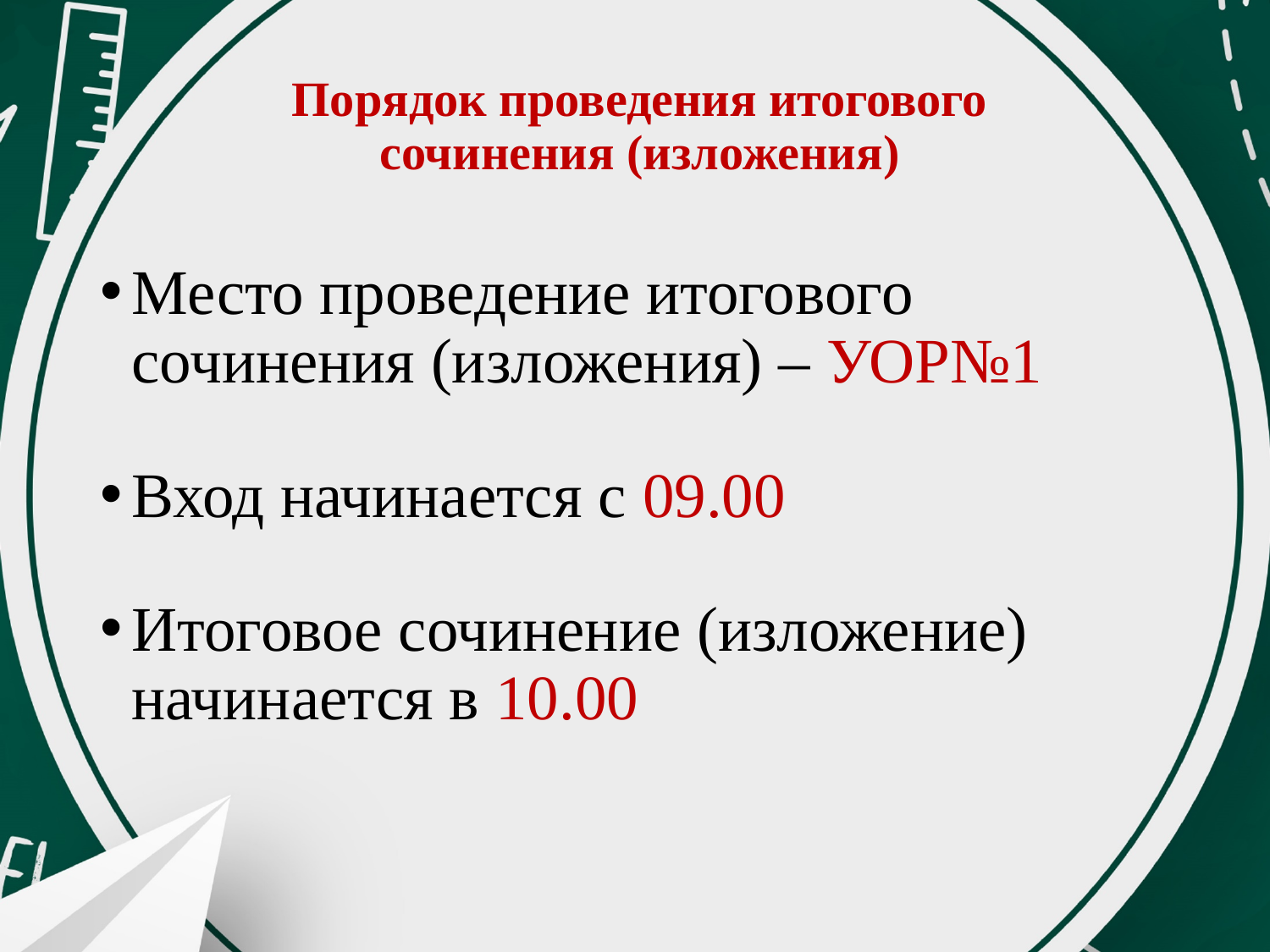

# Порядок проведения итогового сочинения (изложения)
Место проведение итогового сочинения (изложения) – УОР№1

Вход начинается с 09.00

Итоговое сочинение (изложение) начинается в 10.00